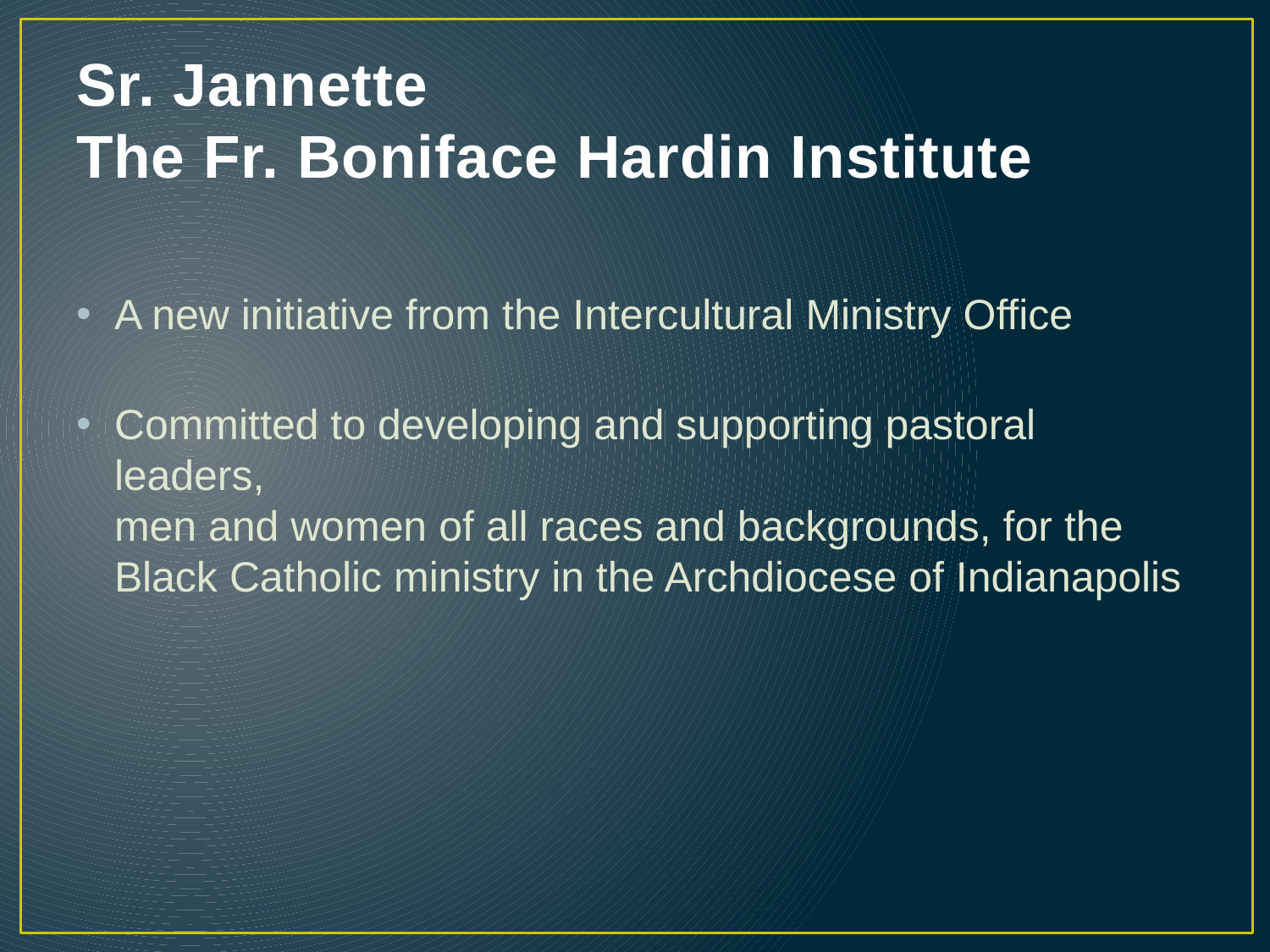

# Sr. Jannette The Fr. Boniface Hardin Institute

A new initiative from the Intercultural Ministry Office
Committed to developing and supporting pastoral leaders,
men and women of all races and backgrounds, for the
Black Catholic ministry in the Archdiocese of Indianapolis